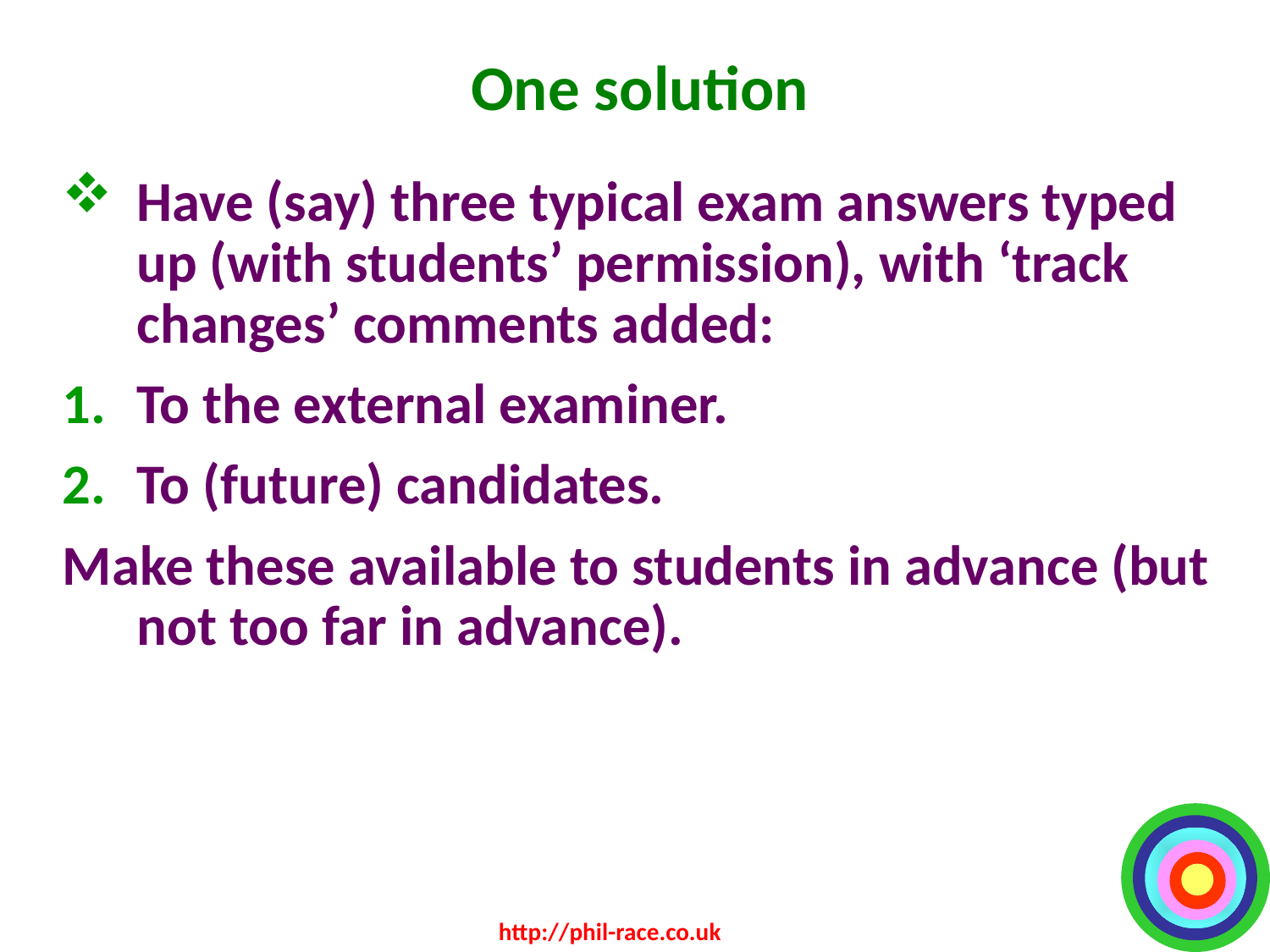

# One solution
Have (say) three typical exam answers typed up (with students’ permission), with ‘track changes’ comments added:
To the external examiner.
To (future) candidates.
Make these available to students in advance (but not too far in advance).